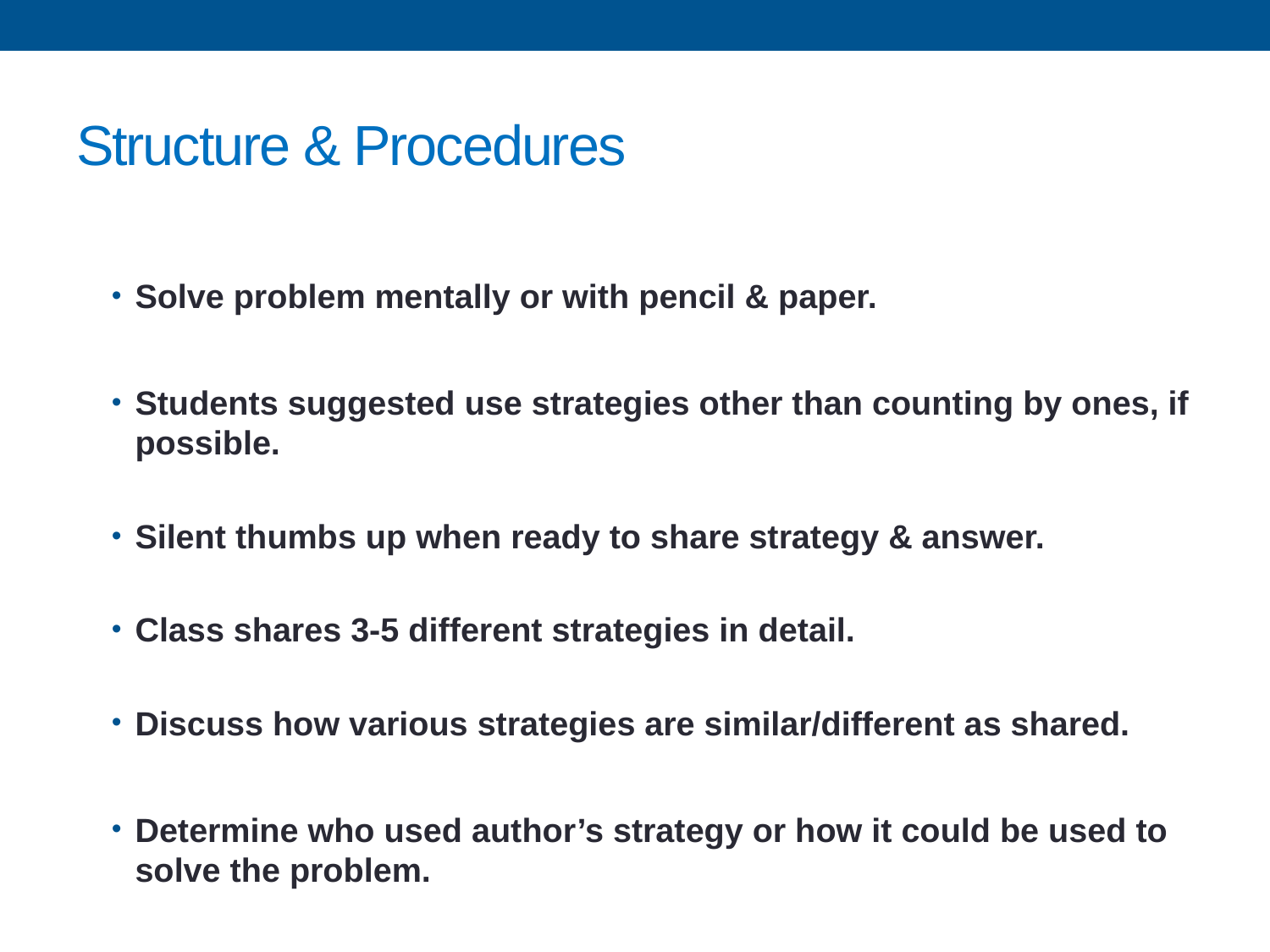

# Structure & Procedures

Solve problem mentally or with pencil & paper.

Students suggested use strategies other than counting by ones, if possible.

Silent thumbs up when ready to share strategy & answer.

Class shares 3-5 different strategies in detail.

Discuss how various strategies are similar/different as shared.

Determine who used author’s strategy or how it could be used to solve the problem.